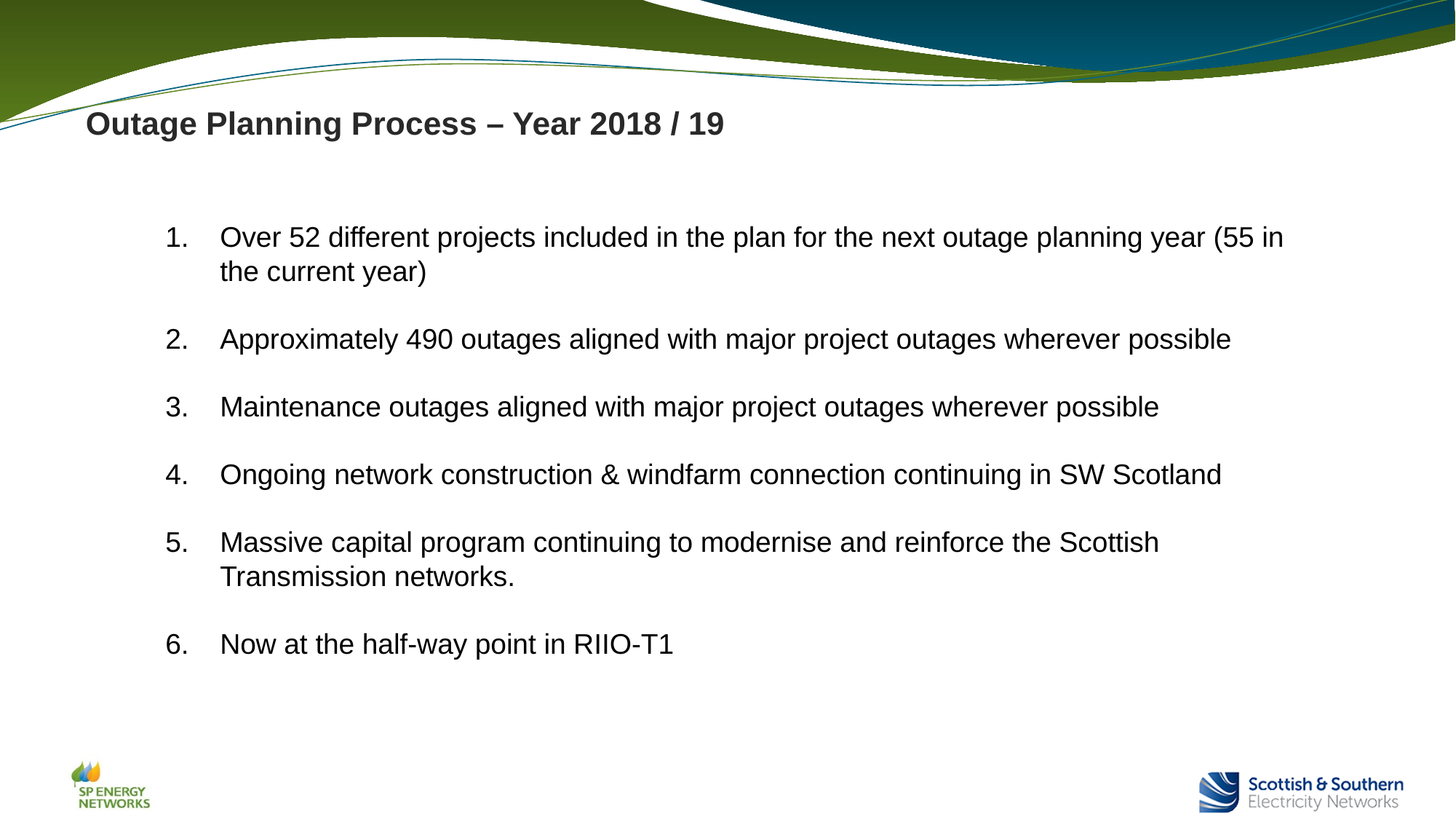

Outage Planning Process – Year 2018 / 19
Over 52 different projects included in the plan for the next outage planning year (55 in the current year)

Approximately 490 outages aligned with major project outages wherever possible

Maintenance outages aligned with major project outages wherever possible

Ongoing network construction & windfarm connection continuing in SW Scotland

Massive capital program continuing to modernise and reinforce the Scottish Transmission networks.

Now at the half-way point in RIIO-T1